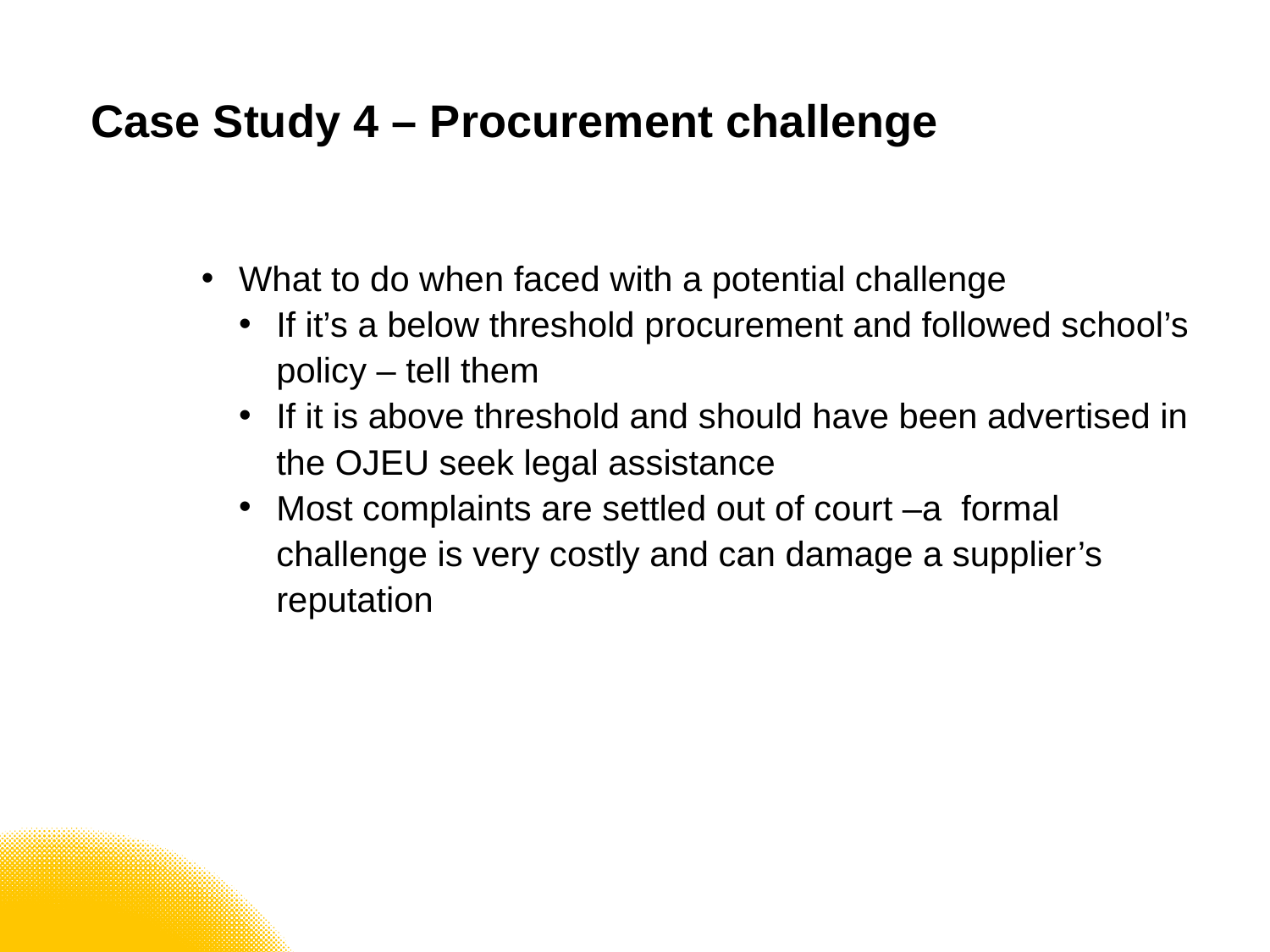

# Case Study 4 – Procurement challenge
What to do when faced with a potential challenge
If it’s a below threshold procurement and followed school’s policy – tell them
If it is above threshold and should have been advertised in the OJEU seek legal assistance
Most complaints are settled out of court –a  formal challenge is very costly and can damage a supplier’s reputation